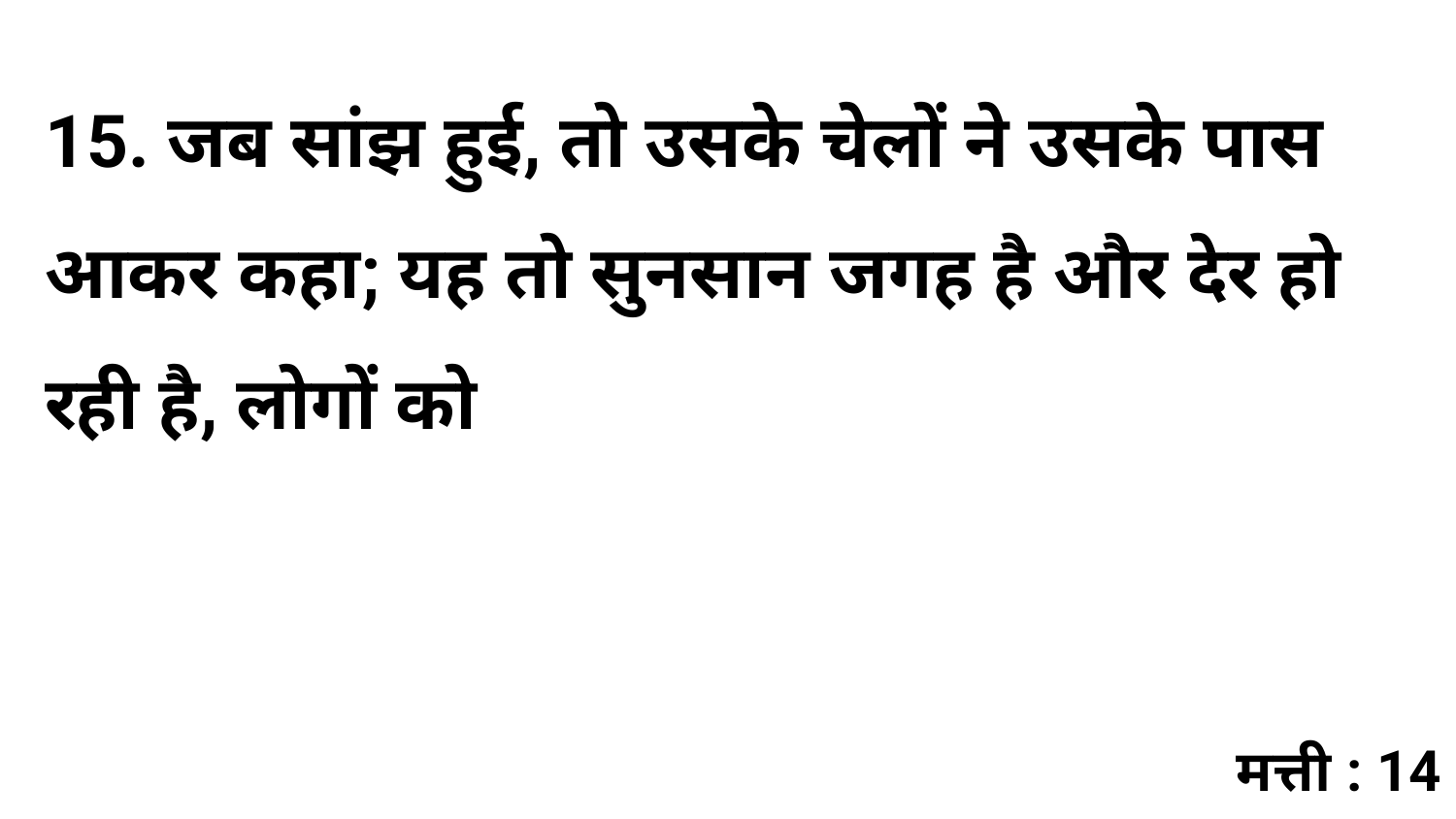

15. जब सांझ हुई, तो उसके चेलों ने उसके पास आकर कहा; यह तो सुनसान जगह है और देर हो रही है, लोगों को
मत्ती : 14